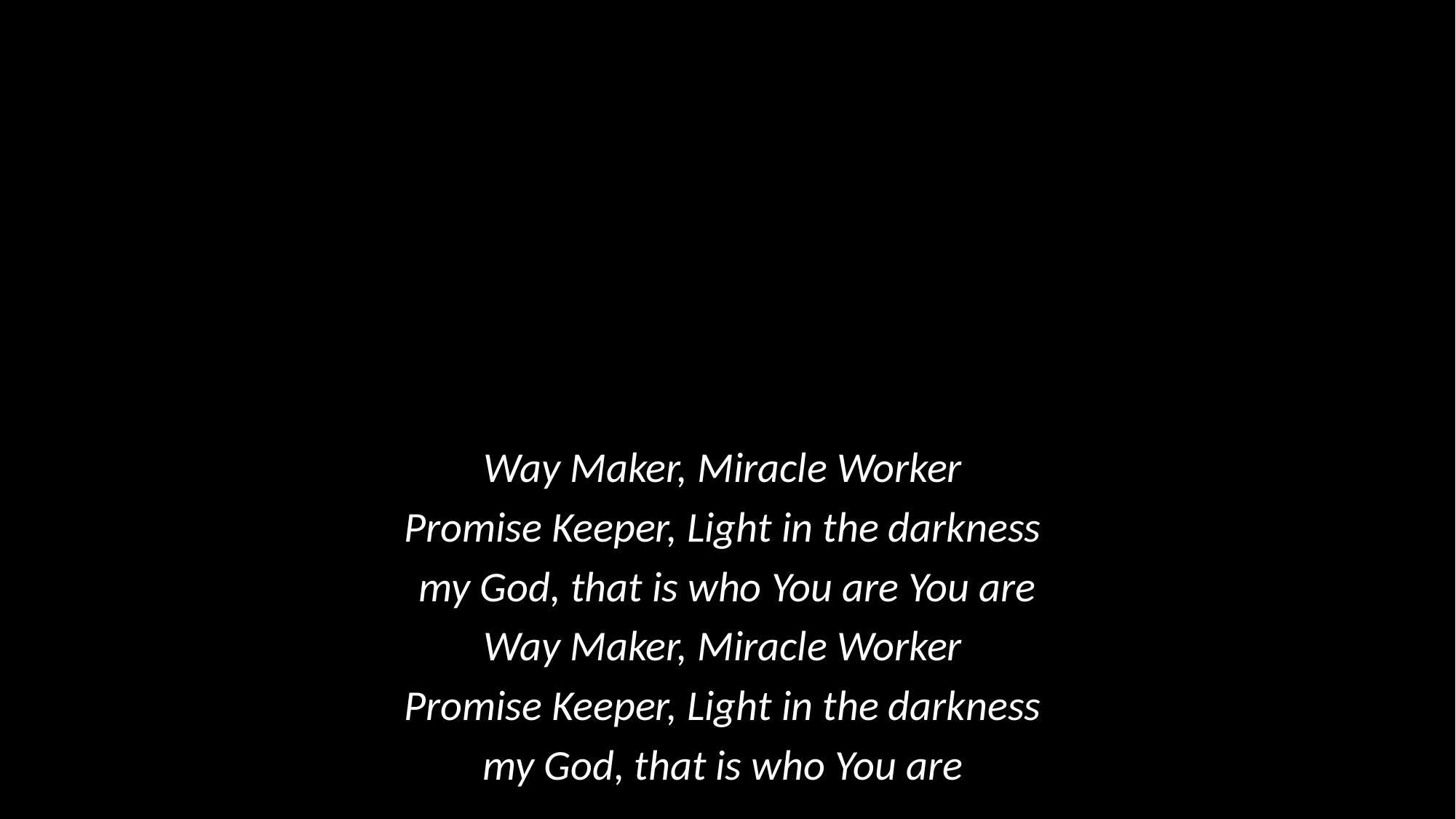

Way Maker, Miracle Worker
Promise Keeper, Light in the darkness
my God, that is who You are You are
Way Maker, Miracle Worker
Promise Keeper, Light in the darkness
my God, that is who You are